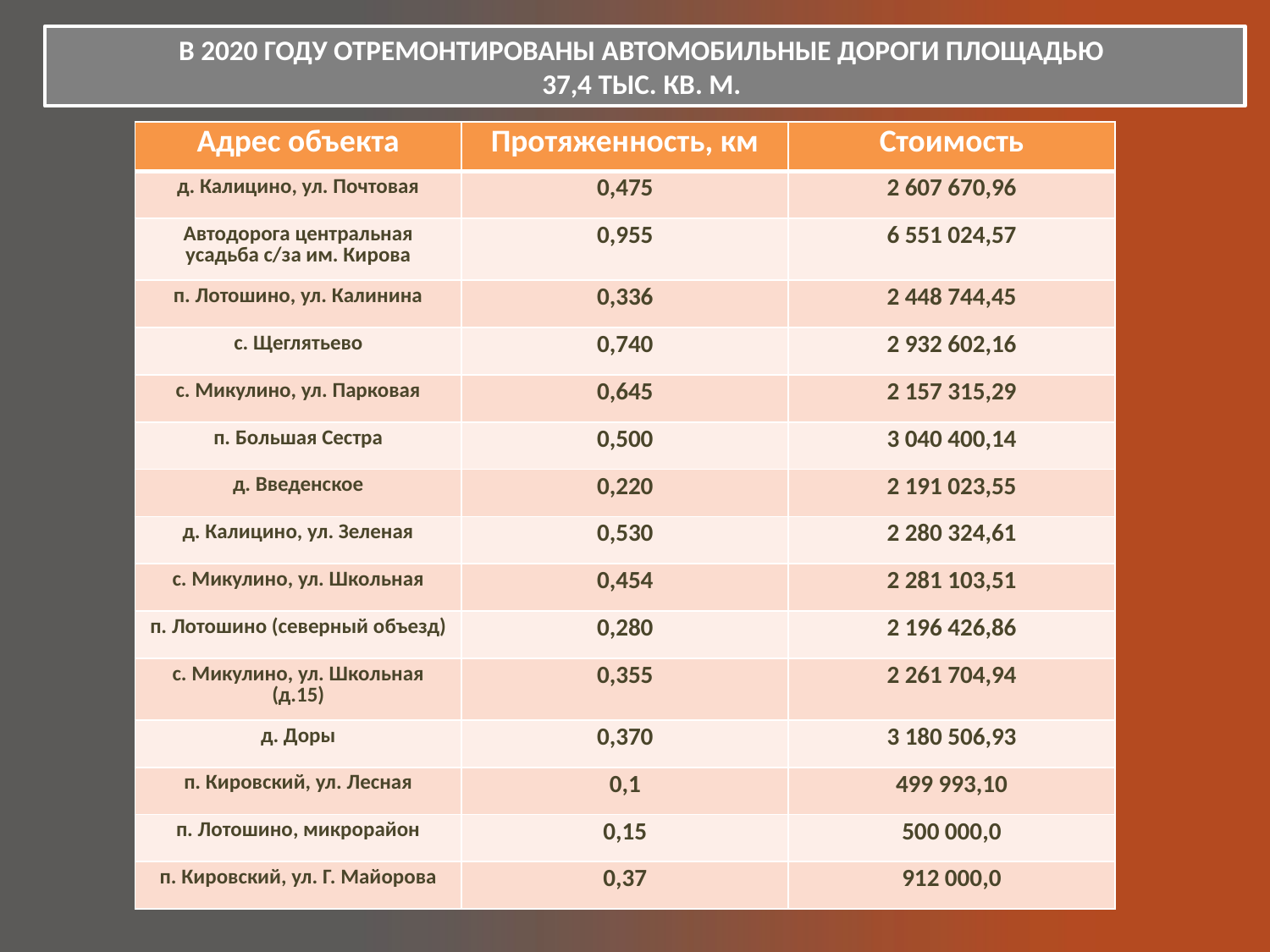

В 2020 ГОДУ ОТРЕМОНТИРОВАНЫ АВТОМОБИЛЬНЫЕ ДОРОГИ ПЛОЩАДЬЮ
37,4 ТЫС. КВ. М.
| Адрес объекта | Протяженность, км | Стоимость |
| --- | --- | --- |
| д. Калицино, ул. Почтовая | 0,475 | 2 607 670,96 |
| Автодорога центральная усадьба с/за им. Кирова | 0,955 | 6 551 024,57 |
| п. Лотошино, ул. Калинина | 0,336 | 2 448 744,45 |
| с. Щеглятьево | 0,740 | 2 932 602,16 |
| с. Микулино, ул. Парковая | 0,645 | 2 157 315,29 |
| п. Большая Сестра | 0,500 | 3 040 400,14 |
| д. Введенское | 0,220 | 2 191 023,55 |
| д. Калицино, ул. Зеленая | 0,530 | 2 280 324,61 |
| с. Микулино, ул. Школьная | 0,454 | 2 281 103,51 |
| п. Лотошино (северный объезд) | 0,280 | 2 196 426,86 |
| с. Микулино, ул. Школьная (д.15) | 0,355 | 2 261 704,94 |
| д. Доры | 0,370 | 3 180 506,93 |
| п. Кировский, ул. Лесная | 0,1 | 499 993,10 |
| п. Лотошино, микрорайон | 0,15 | 500 000,0 |
| п. Кировский, ул. Г. Майорова | 0,37 | 912 000,0 |